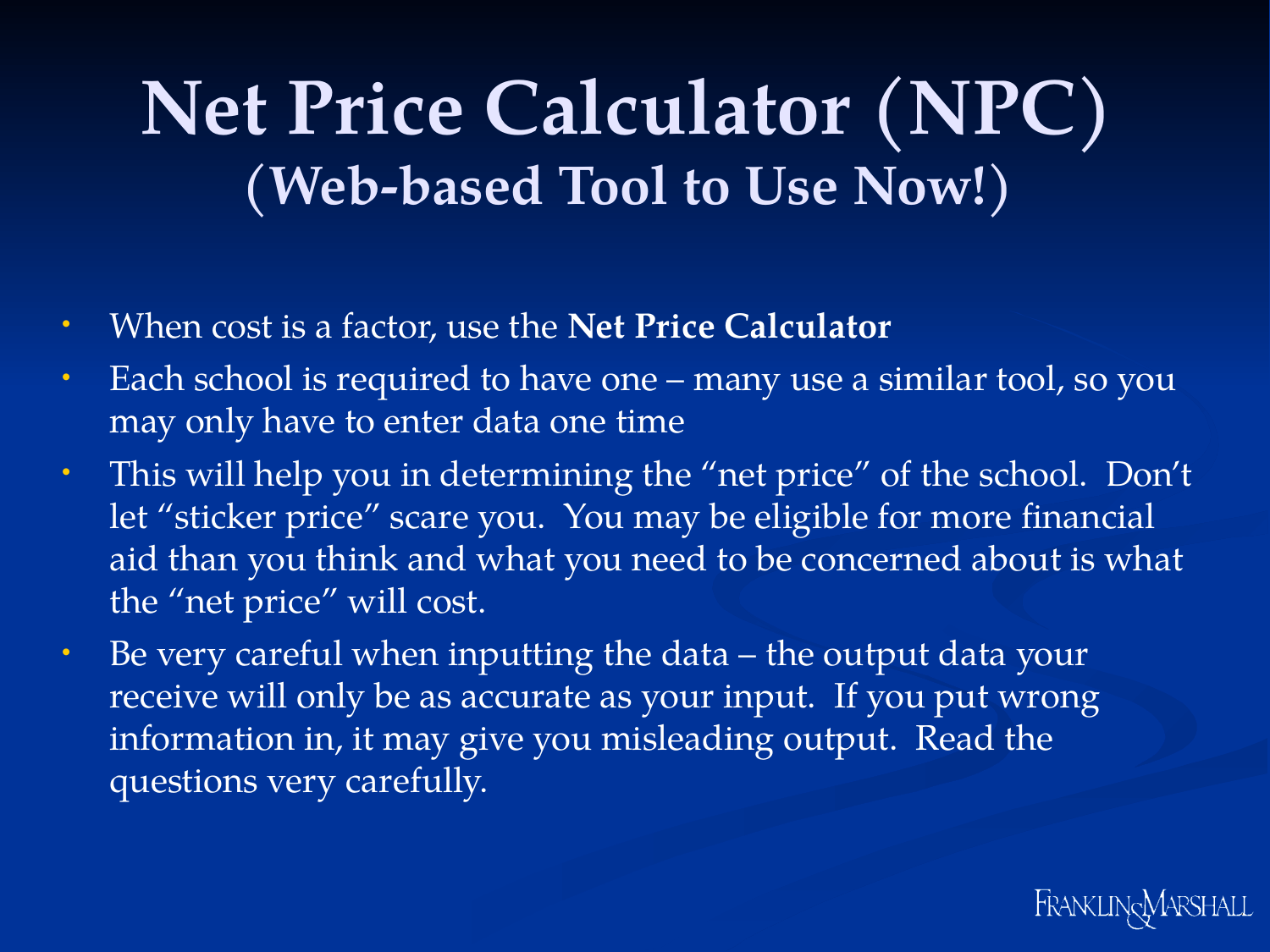

# Net Price Calculator (NPC) (Web-based Tool to Use Now!)
When cost is a factor, use the Net Price Calculator
Each school is required to have one – many use a similar tool, so you may only have to enter data one time
This will help you in determining the “net price” of the school.  Don’t let “sticker price” scare you.  You may be eligible for more financial aid than you think and what you need to be concerned about is what the “net price” will cost.
Be very careful when inputting the data – the output data your receive will only be as accurate as your input.  If you put wrong information in, it may give you misleading output.  Read the questions very carefully.